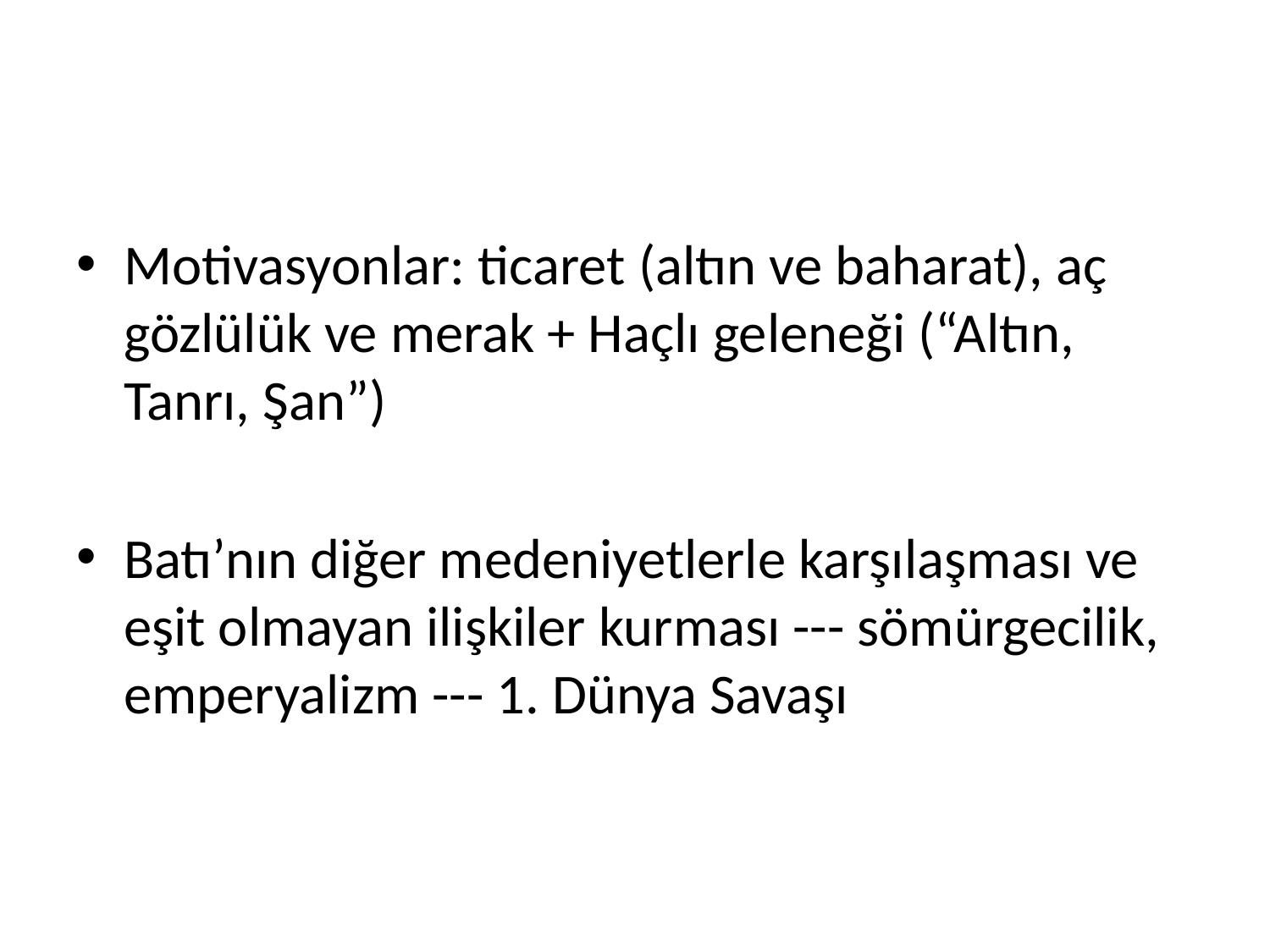

#
Motivasyonlar: ticaret (altın ve baharat), aç gözlülük ve merak + Haçlı geleneği (“Altın, Tanrı, Şan”)

Batı’nın diğer medeniyetlerle karşılaşması ve eşit olmayan ilişkiler kurması --- sömürgecilik, emperyalizm --- 1. Dünya Savaşı